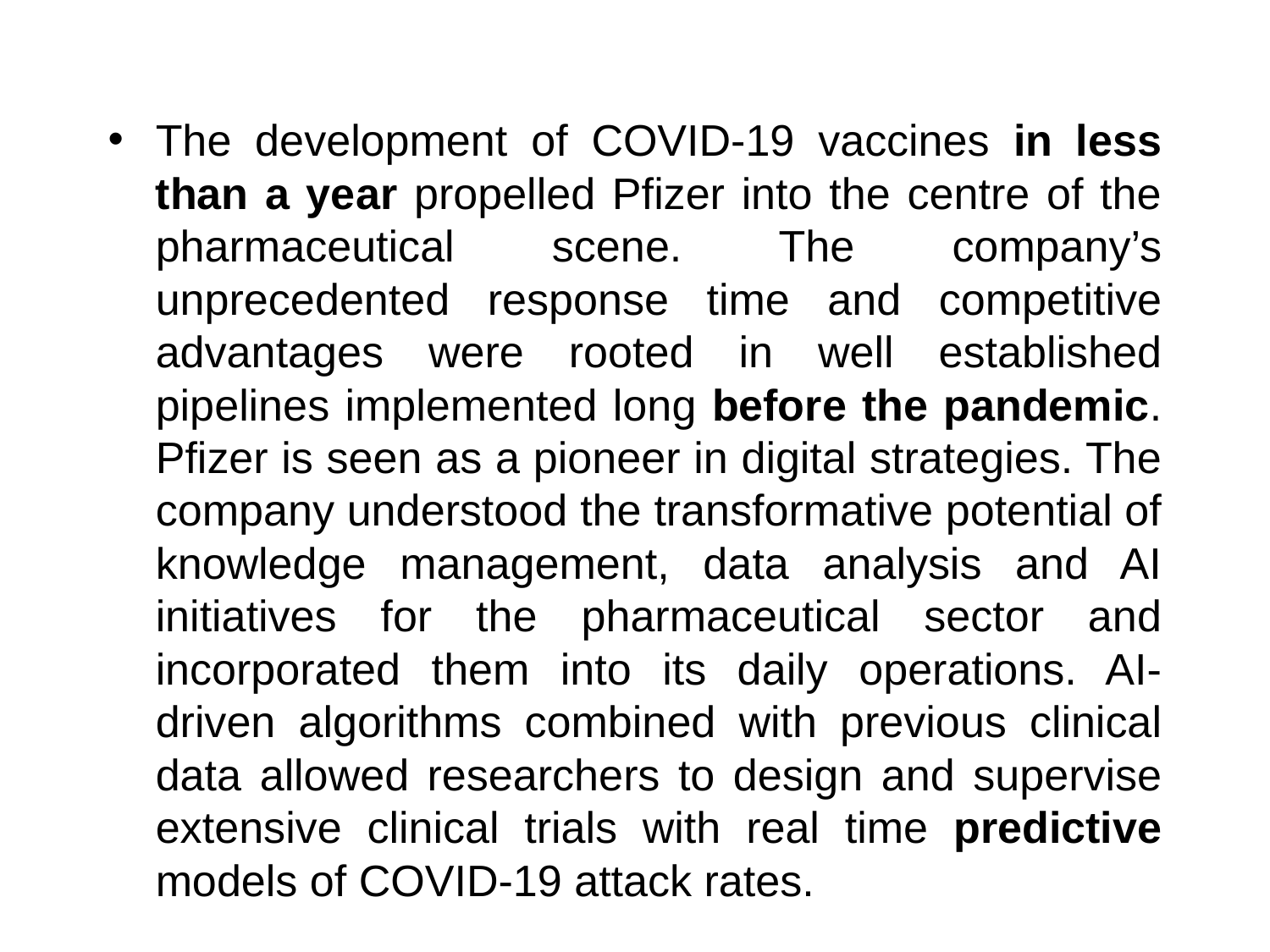

The development of COVID-19 vaccines in less than a year propelled Pfizer into the centre of the pharmaceutical scene. The company’s unprecedented response time and competitive advantages were rooted in well established pipelines implemented long before the pandemic. Pfizer is seen as a pioneer in digital strategies. The company understood the transformative potential of knowledge management, data analysis and AI initiatives for the pharmaceutical sector and incorporated them into its daily operations. AI-driven algorithms combined with previous clinical data allowed researchers to design and supervise extensive clinical trials with real time predictive models of COVID-19 attack rates.